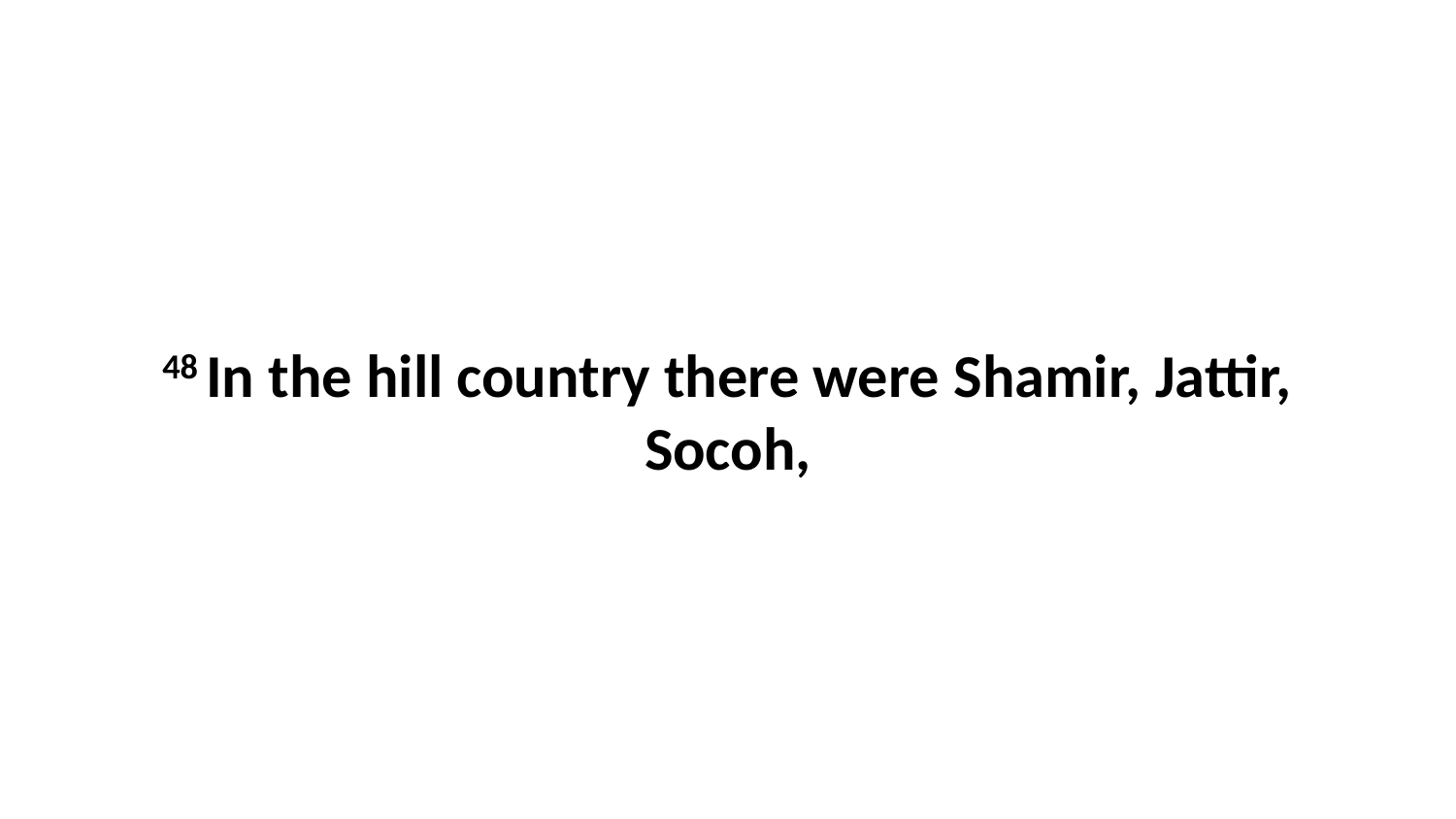

48 In the hill country there were Shamir, Jattir, Socoh,